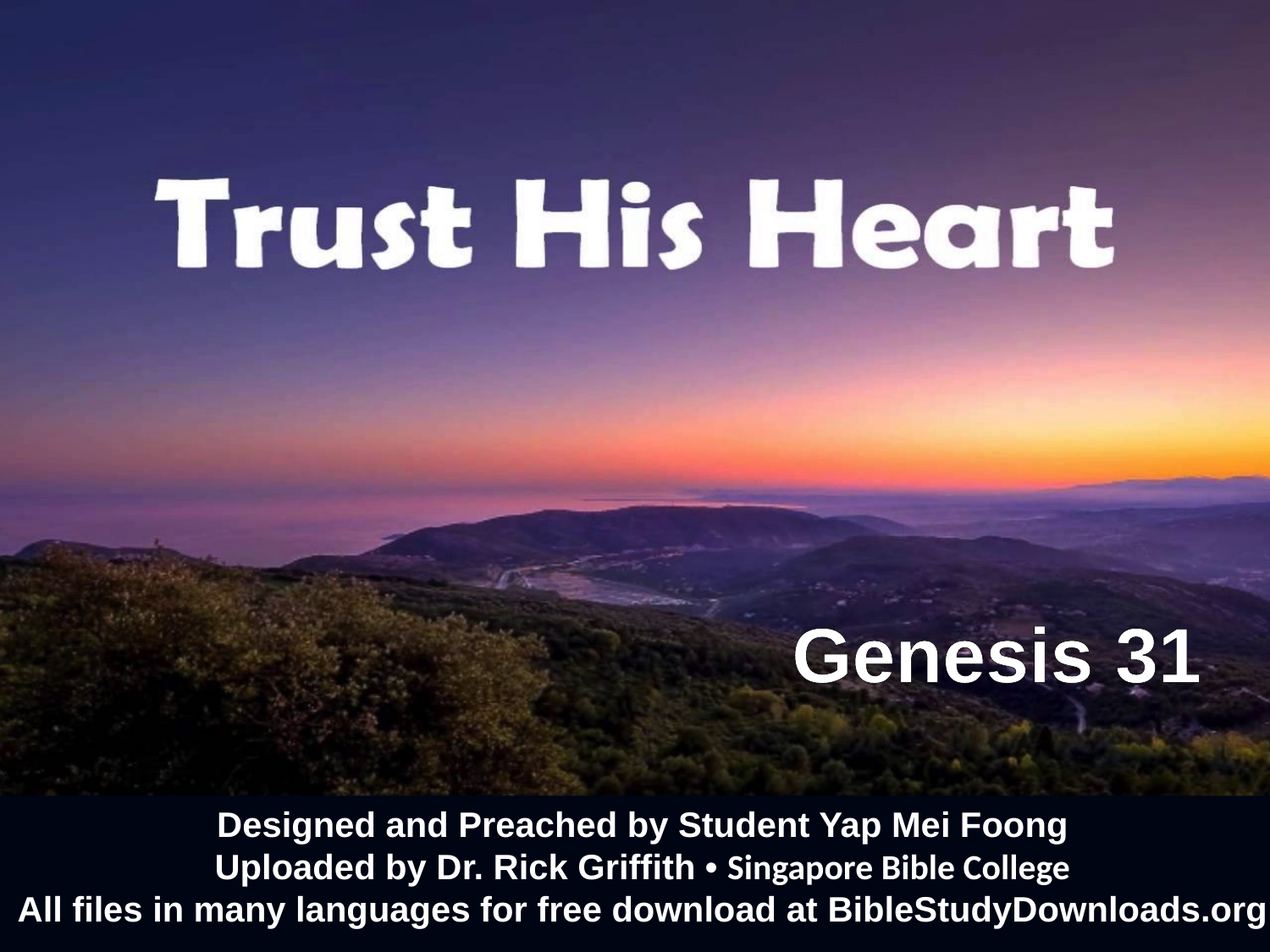

# Genesis 31
Designed and Preached by Student Yap Mei Foong
Uploaded by Dr. Rick Griffith • Singapore Bible College
All files in many languages for free download at BibleStudyDownloads.org